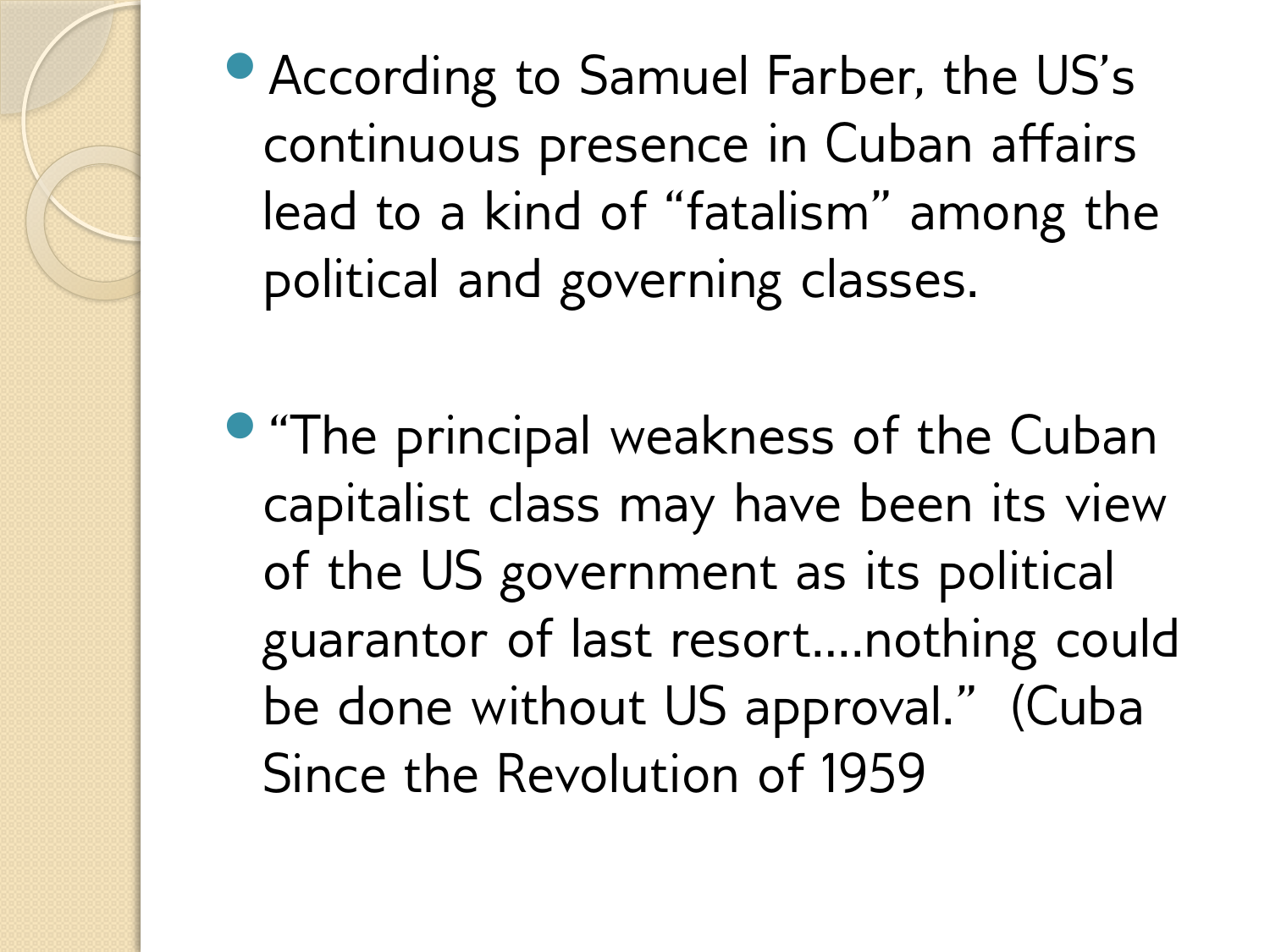

According to Samuel Farber, the US’s continuous presence in Cuban affairs lead to a kind of “fatalism” among the political and governing classes.

“The principal weakness of the Cuban capitalist class may have been its view of the US government as its political guarantor of last resort….nothing could be done without US approval.”  (Cuba Since the Revolution of 1959